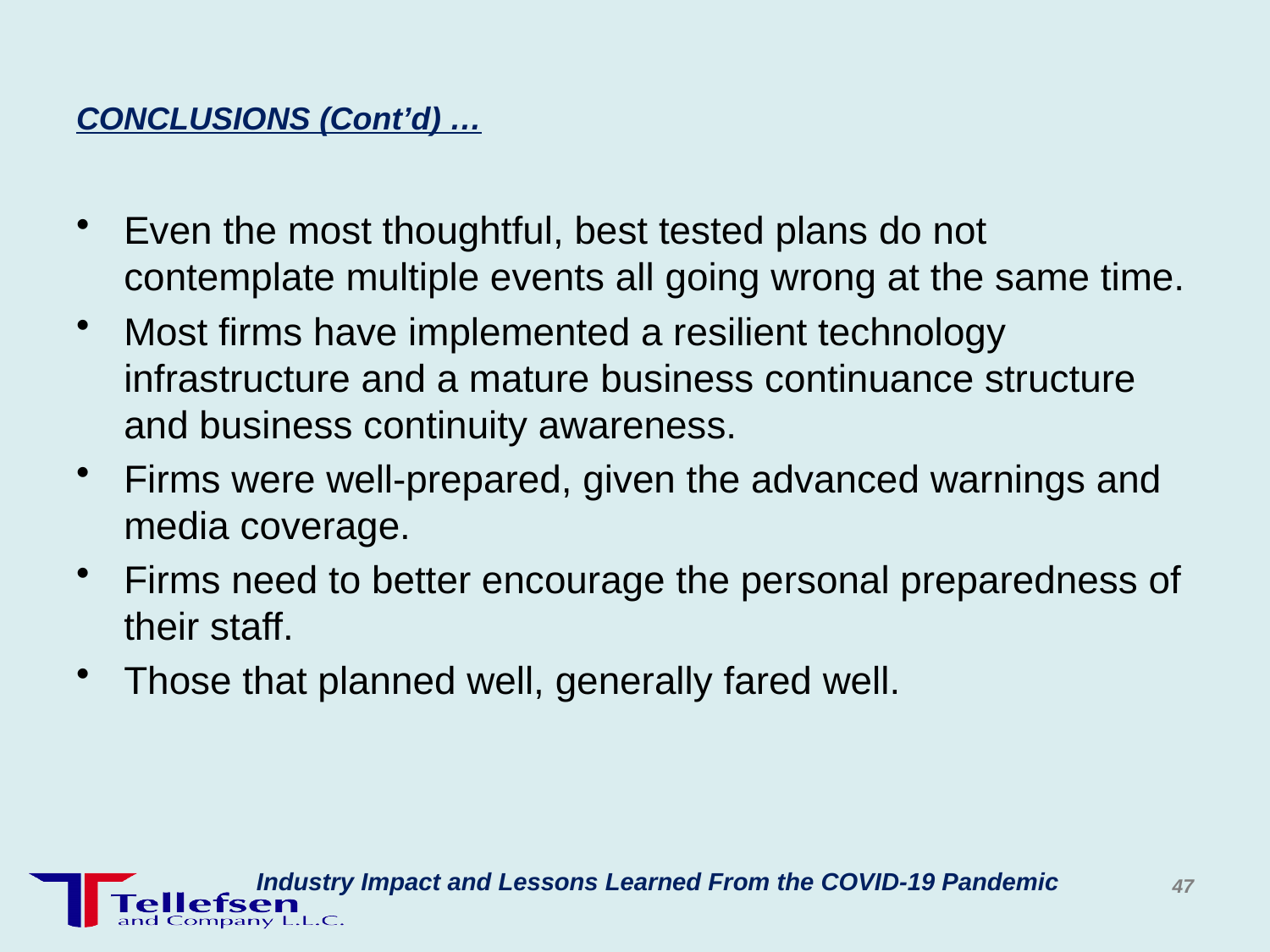

# CONCLUSIONS (Cont’d) …
Even the most thoughtful, best tested plans do not contemplate multiple events all going wrong at the same time.
Most firms have implemented a resilient technology infrastructure and a mature business continuance structure and business continuity awareness.
Firms were well-prepared, given the advanced warnings and media coverage.
Firms need to better encourage the personal preparedness of their staff.
Those that planned well, generally fared well.
Industry Impact and Lessons Learned From the COVID-19 Pandemic
47